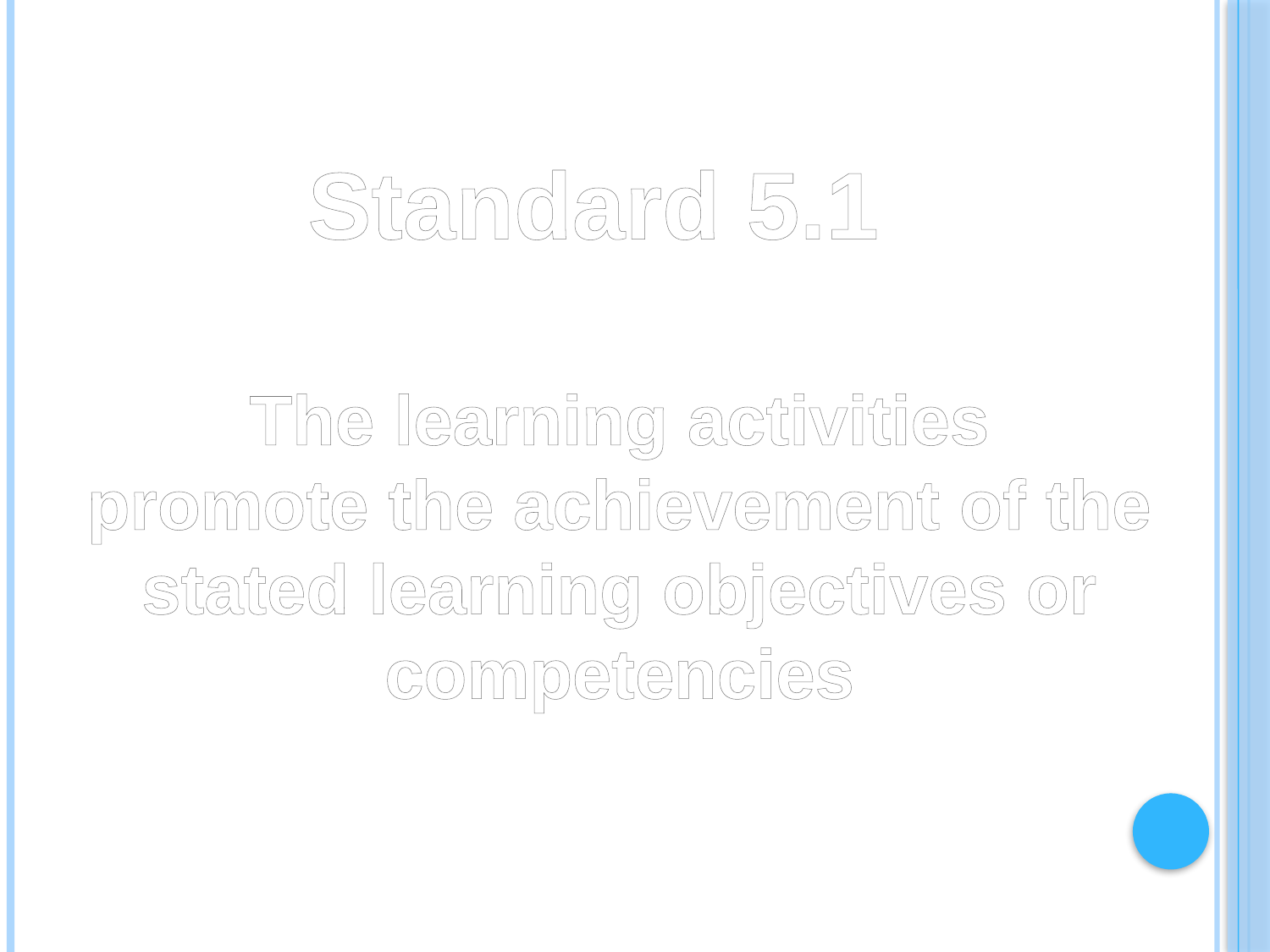

The learning activities
promote the achievement of the
stated learning objectives or
competencies
Standard 5.1